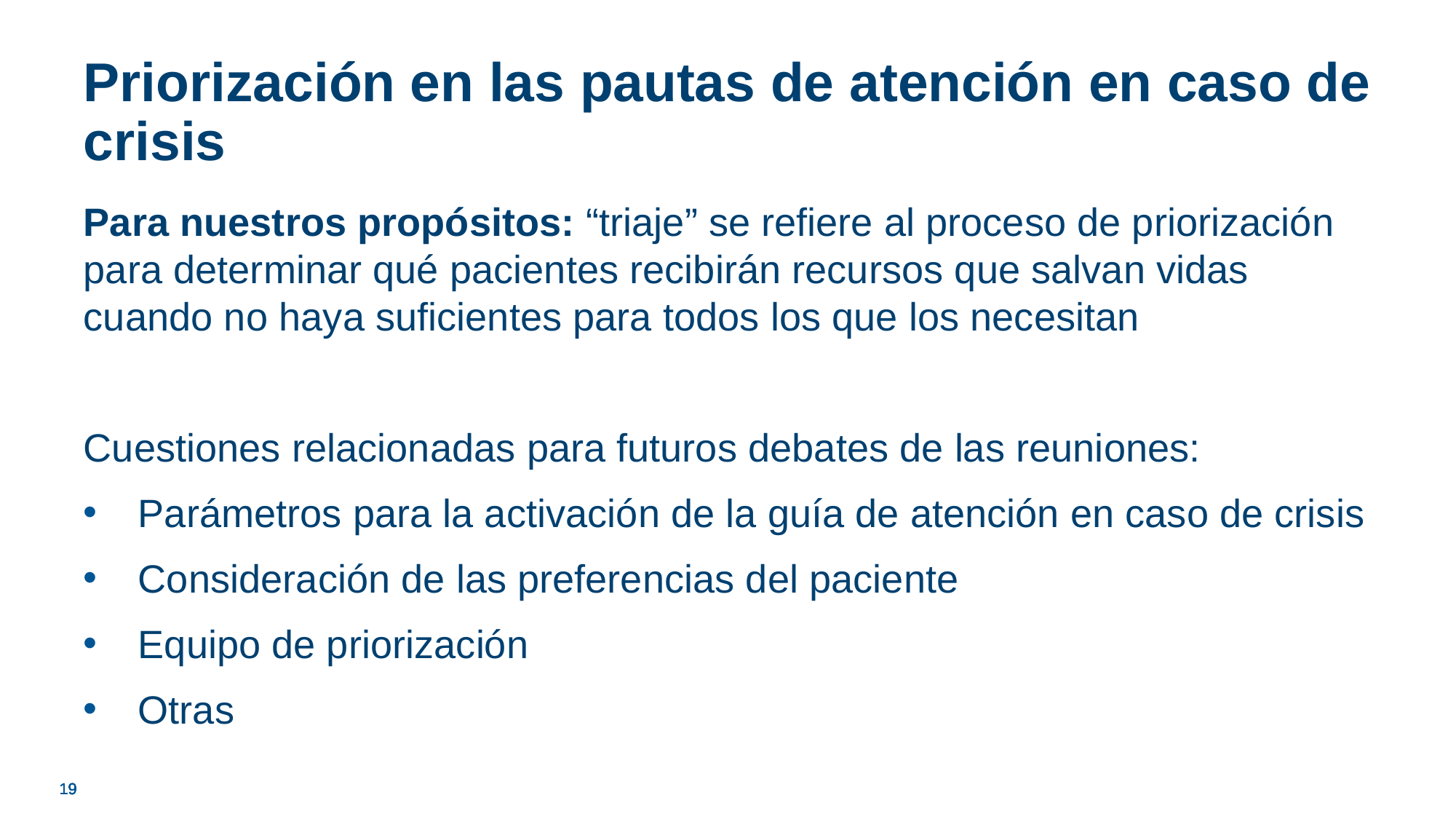

# Priorización en las pautas de atención en caso de crisis
Para nuestros propósitos: “triaje” se refiere al proceso de priorización para determinar qué pacientes recibirán recursos que salvan vidas cuando no haya suficientes para todos los que los necesitan

Cuestiones relacionadas para futuros debates de las reuniones:
Parámetros para la activación de la guía de atención en caso de crisis
Consideración de las preferencias del paciente
Equipo de priorización
Otras